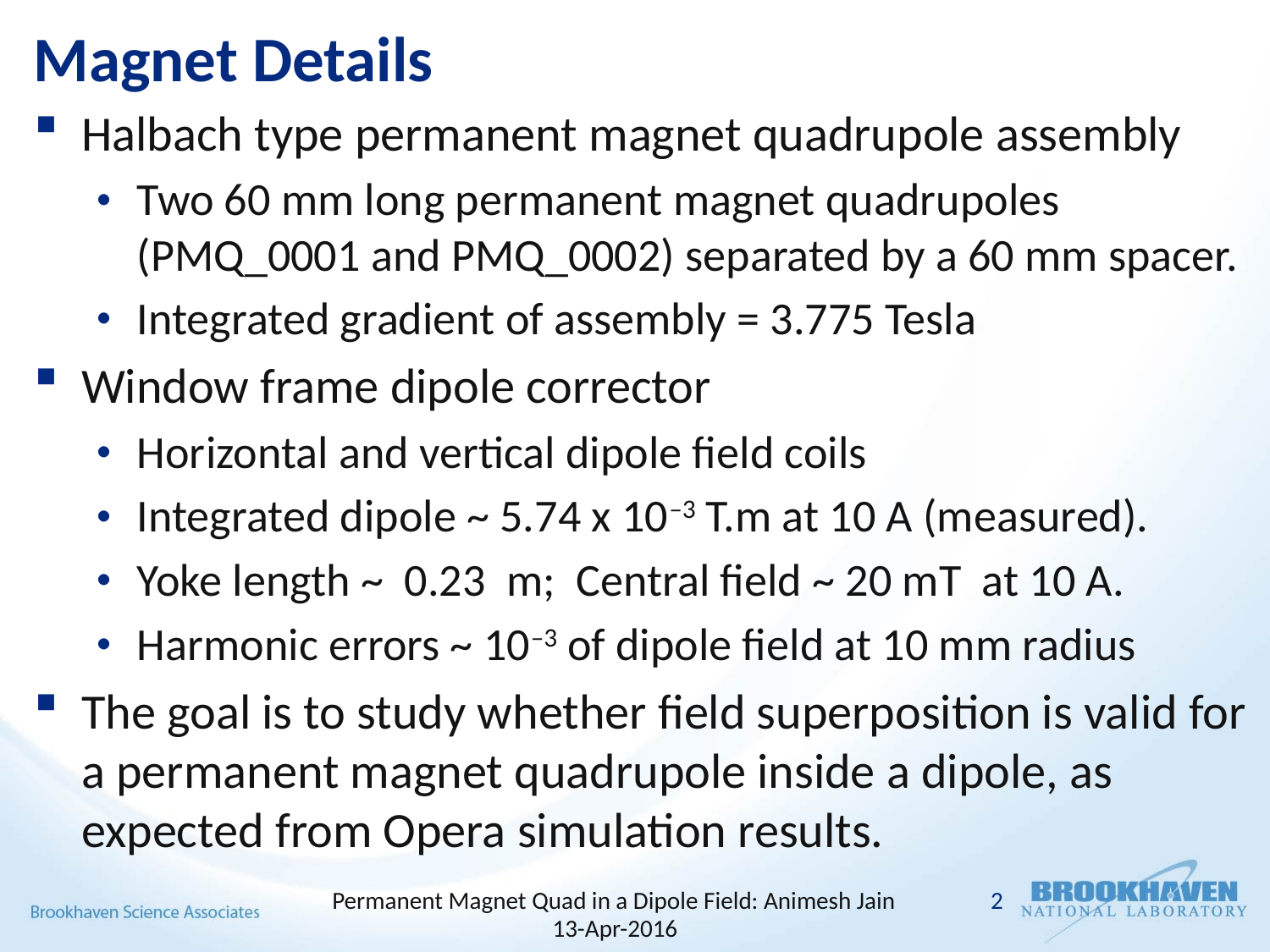

# Magnet Details
Halbach type permanent magnet quadrupole assembly
Two 60 mm long permanent magnet quadrupoles
(PMQ_0001 and PMQ_0002) separated by a 60 mm spacer.
Integrated gradient of assembly = 3.775 Tesla
Window frame dipole corrector
Horizontal and vertical dipole field coils
Integrated dipole ~ 5.74 x 10–3 T.m at 10 A (measured).
Yoke length ~  0.23  m;  Central field ~ 20 mT  at 10 A.
Harmonic errors ~ 10–3 of dipole field at 10 mm radius
The goal is to study whether field superposition is valid for a permanent magnet quadrupole inside a dipole, as expected from Opera simulation results.
2
Permanent Magnet Quad in a Dipole Field: Animesh Jain
13-Apr-2016